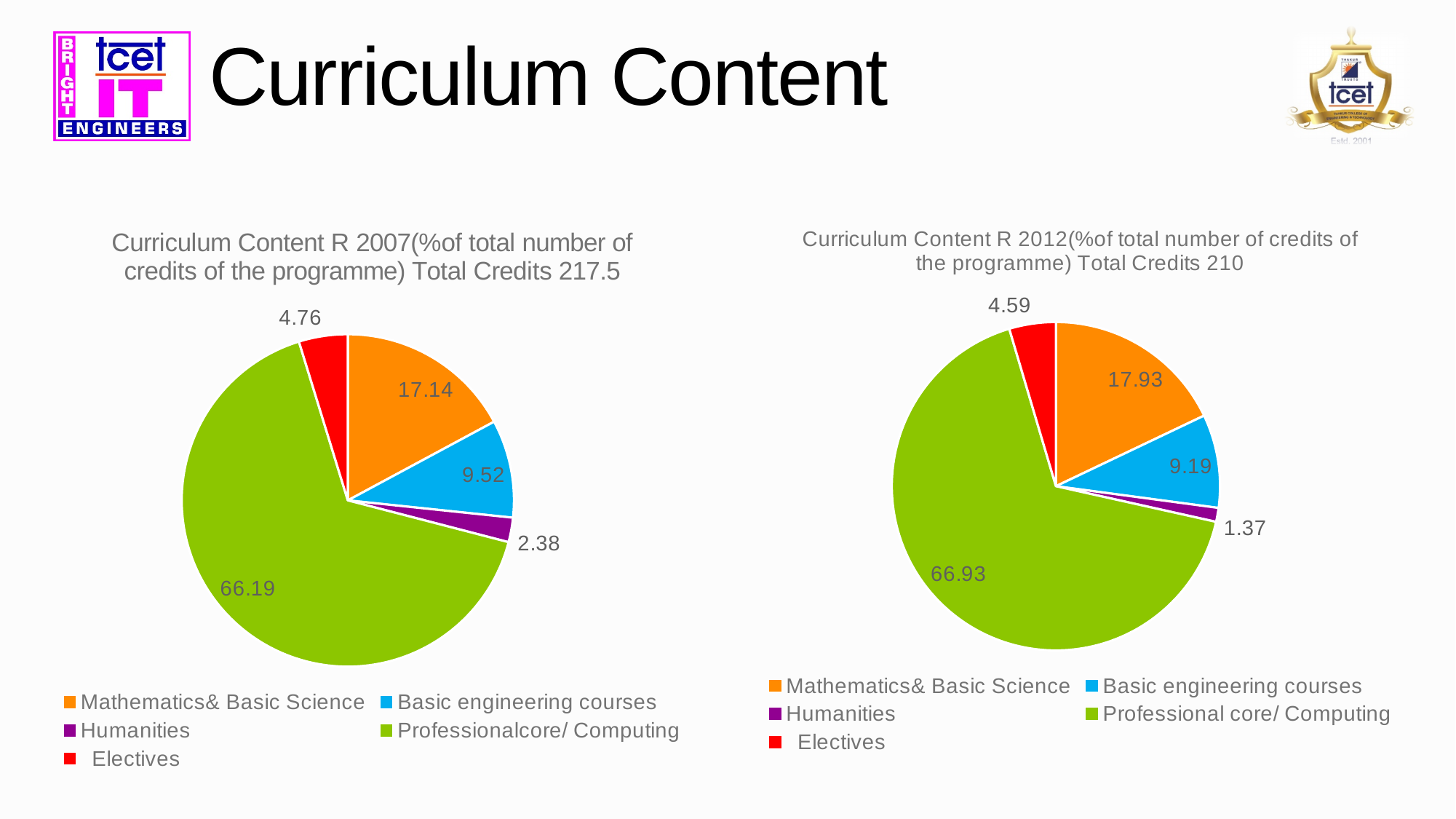

# Curriculum Content

### Chart: Curriculum Content R 2007(%of total number of credits of the programme) Total Credits 217.5

| Category |  |
|---|---|
| Mathematics& Basic Science | 17.14 |
| Basic engineering courses | 9.52 |
| Humanities | 2.38 |
| Professionalcore/ Computing | 66.19 |
|   Electives | 4.76 |

### Chart: Curriculum Content R 2012(%of total number of credits of the programme) Total Credits 210

| Category |  |
|---|---|
| Mathematics& Basic Science | 17.93 |
| Basic engineering courses | 9.19 |
| Humanities | 1.37 |
| Professional core/ Computing | 66.93 |
|   Electives | 4.59 |